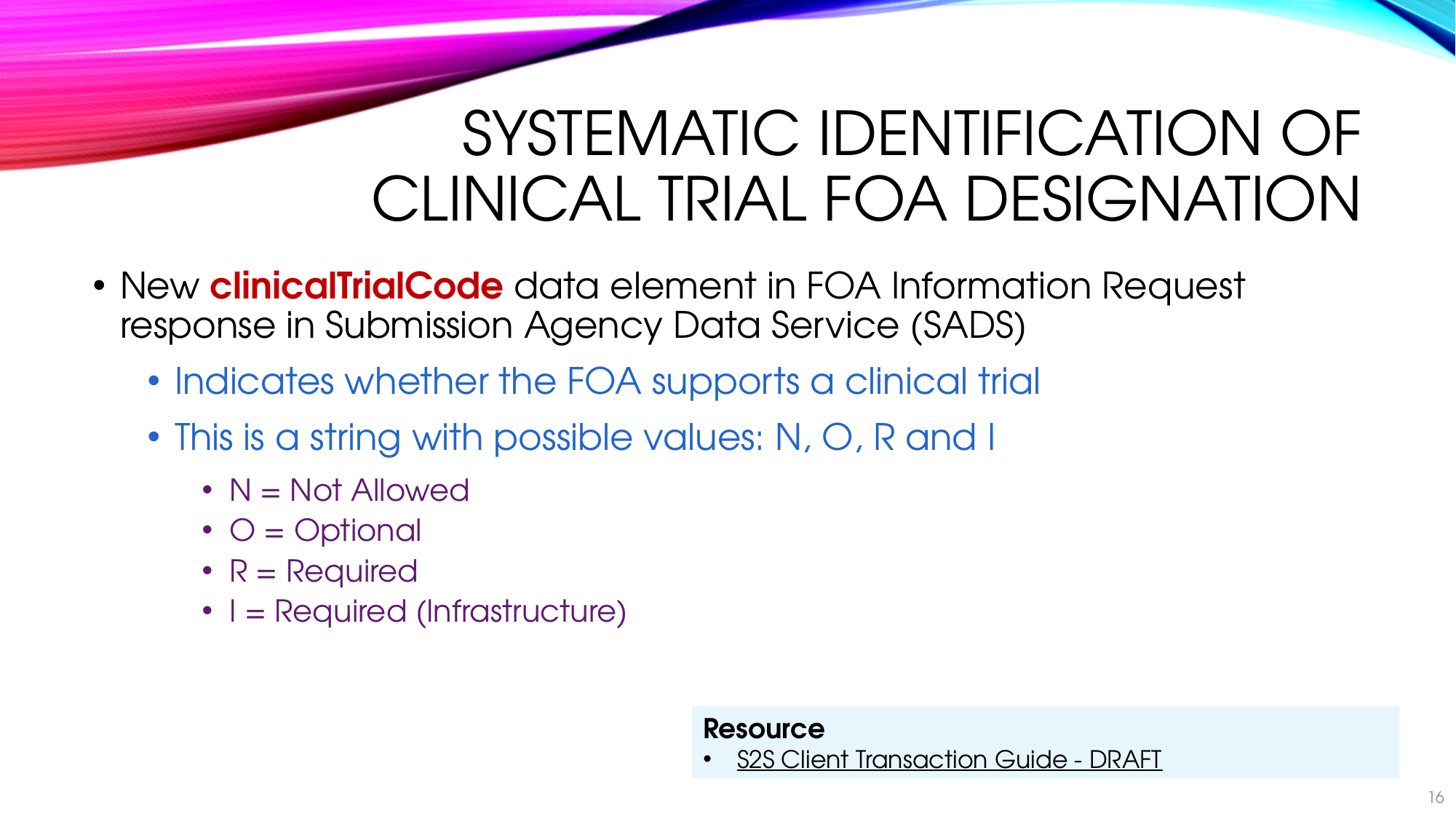

# Systematic identification of clinical Trial FOA Designation
New clinicalTrialCode data element in FOA Information Request response in Submission Agency Data Service (SADS)
Indicates whether the FOA supports a clinical trial
This is a string with possible values: N, O, R and I
N = Not Allowed
O = Optional
R = Required
I = Required (Infrastructure)
Resource
S2S Client Transaction Guide - DRAFT
16